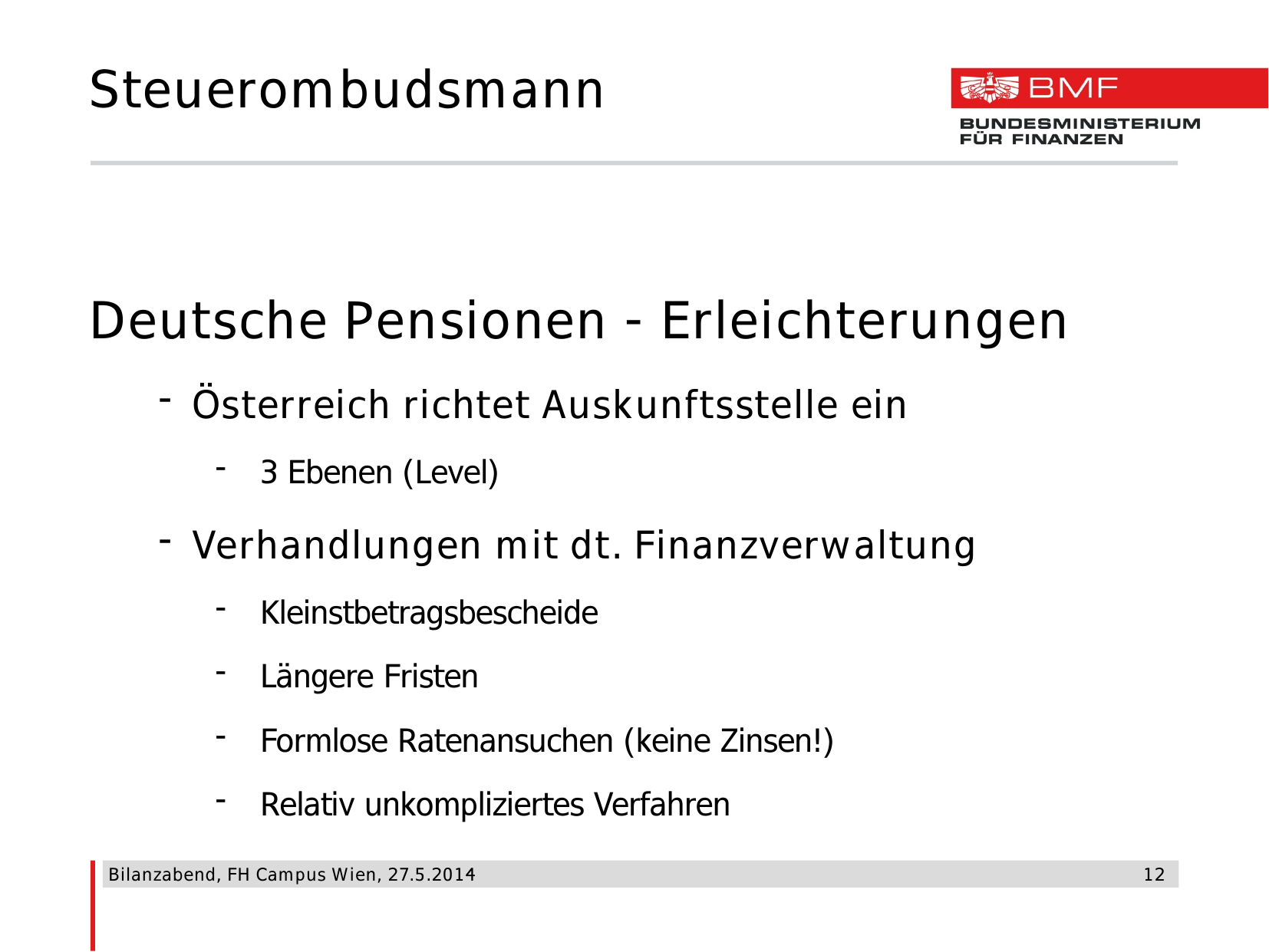

# Steuerombudsmann
Deutsche Pensionen - Erleichterungen
Österreich richtet Auskunftsstelle ein
3 Ebenen (Level)
Verhandlungen mit dt. Finanzverwaltung
Kleinstbetragsbescheide
Längere Fristen
Formlose Ratenansuchen (keine Zinsen!)
Relativ unkompliziertes Verfahren

Bilanzabend, FH Campus Wien, 27.5.2014

12